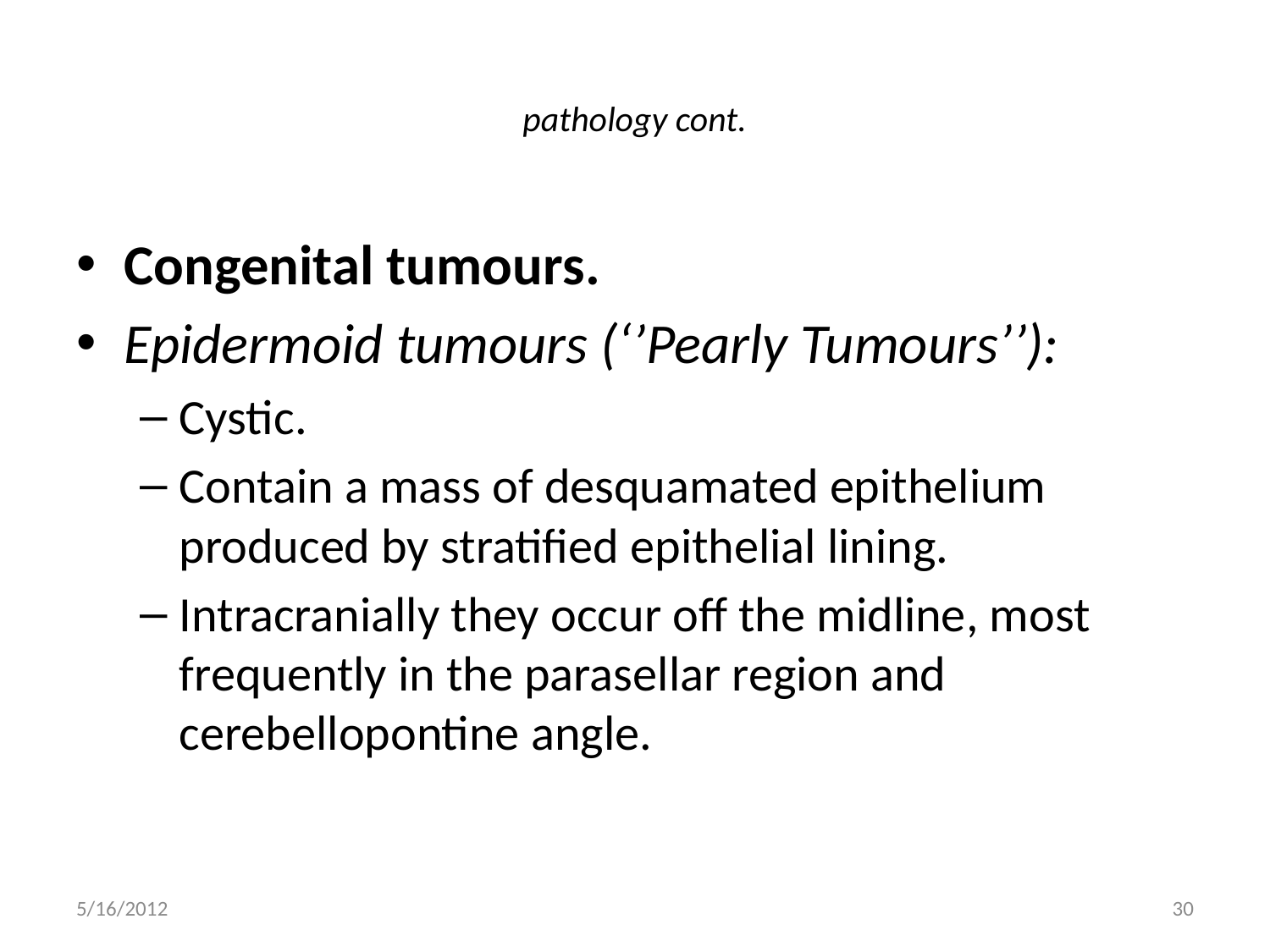

# pathology cont.
Congenital tumours.
Epidermoid tumours (‘’Pearly Tumours’’):
Cystic.
Contain a mass of desquamated epithelium produced by stratified epithelial lining.
Intracranially they occur off the midline, most frequently in the parasellar region and cerebellopontine angle.
5/16/2012
30